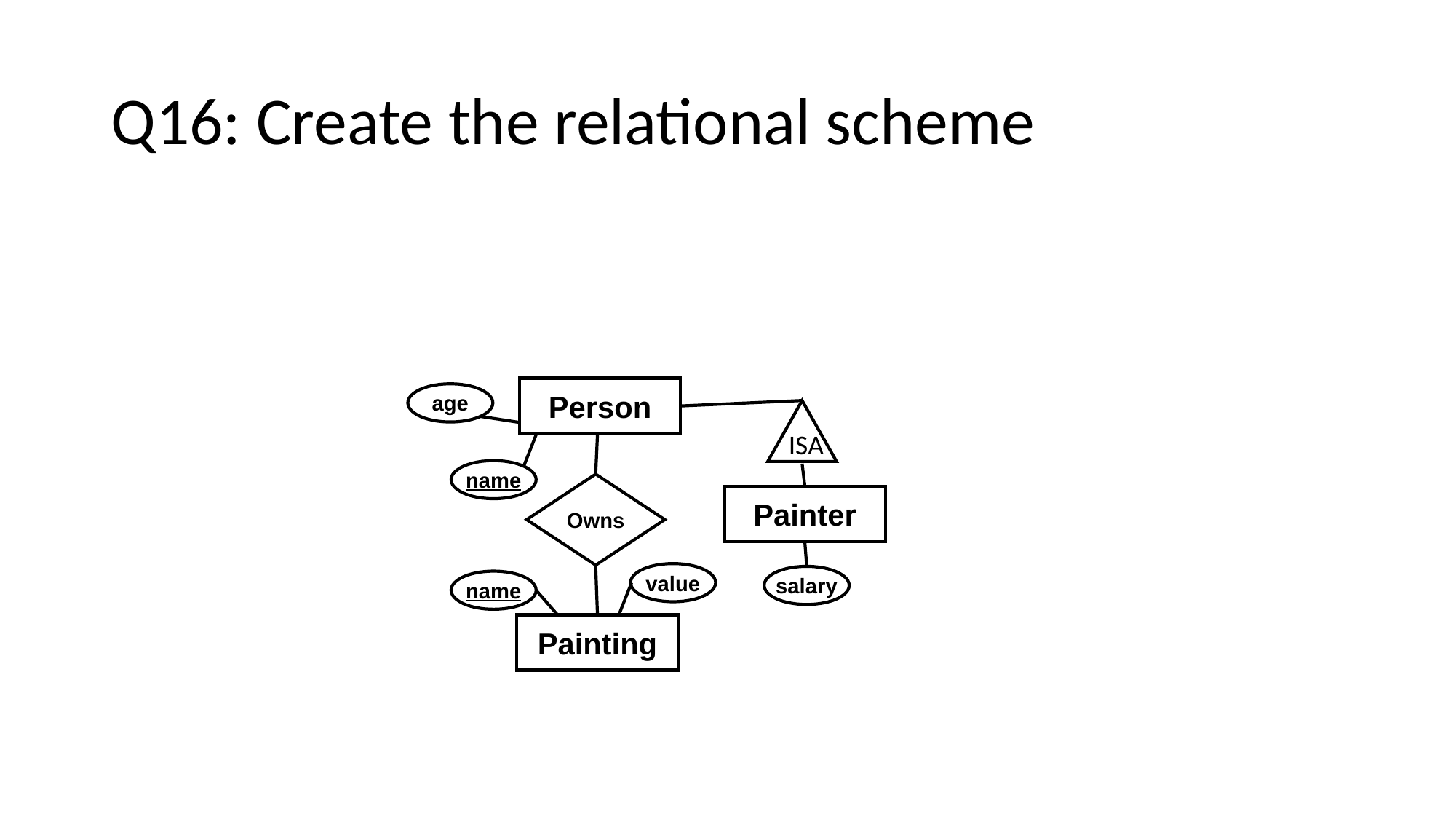

# Q16: Create the relational scheme
Person
Owns
Painter
Painting

ISA
name
value
salary
name
age